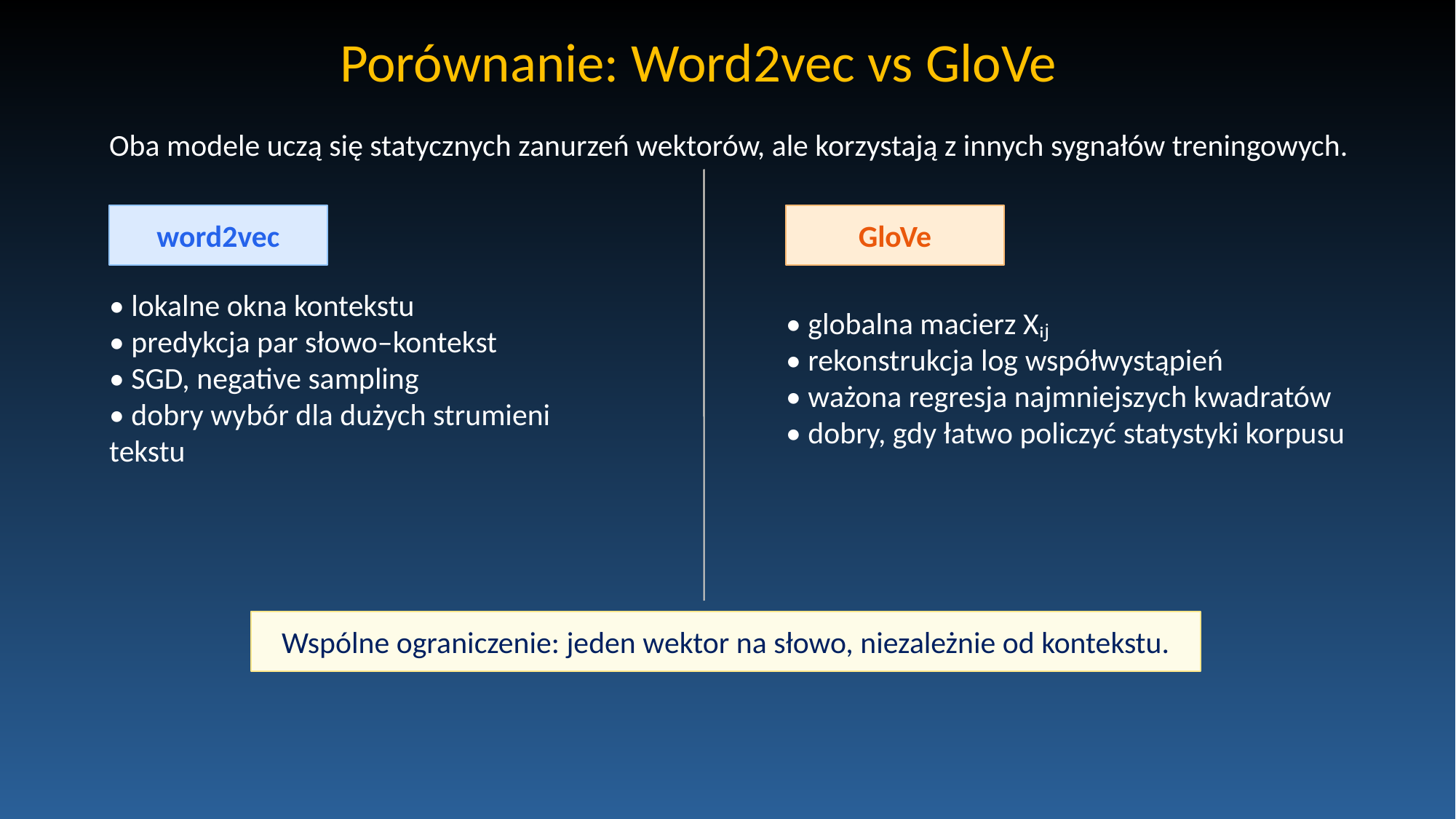

Porównanie: Word2vec vs GloVe
Oba modele uczą się statycznych zanurzeń wektorów, ale korzystają z innych sygnałów treningowych.

word2vec
GloVe
• lokalne okna kontekstu
• predykcja par słowo–kontekst
• SGD, negative sampling
• dobry wybór dla dużych strumieni tekstu
• globalna macierz Xᵢⱼ
• rekonstrukcja log współwystąpień
• ważona regresja najmniejszych kwadratów
• dobry, gdy łatwo policzyć statystyki korpusu
Wspólne ograniczenie: jeden wektor na słowo, niezależnie od kontekstu.